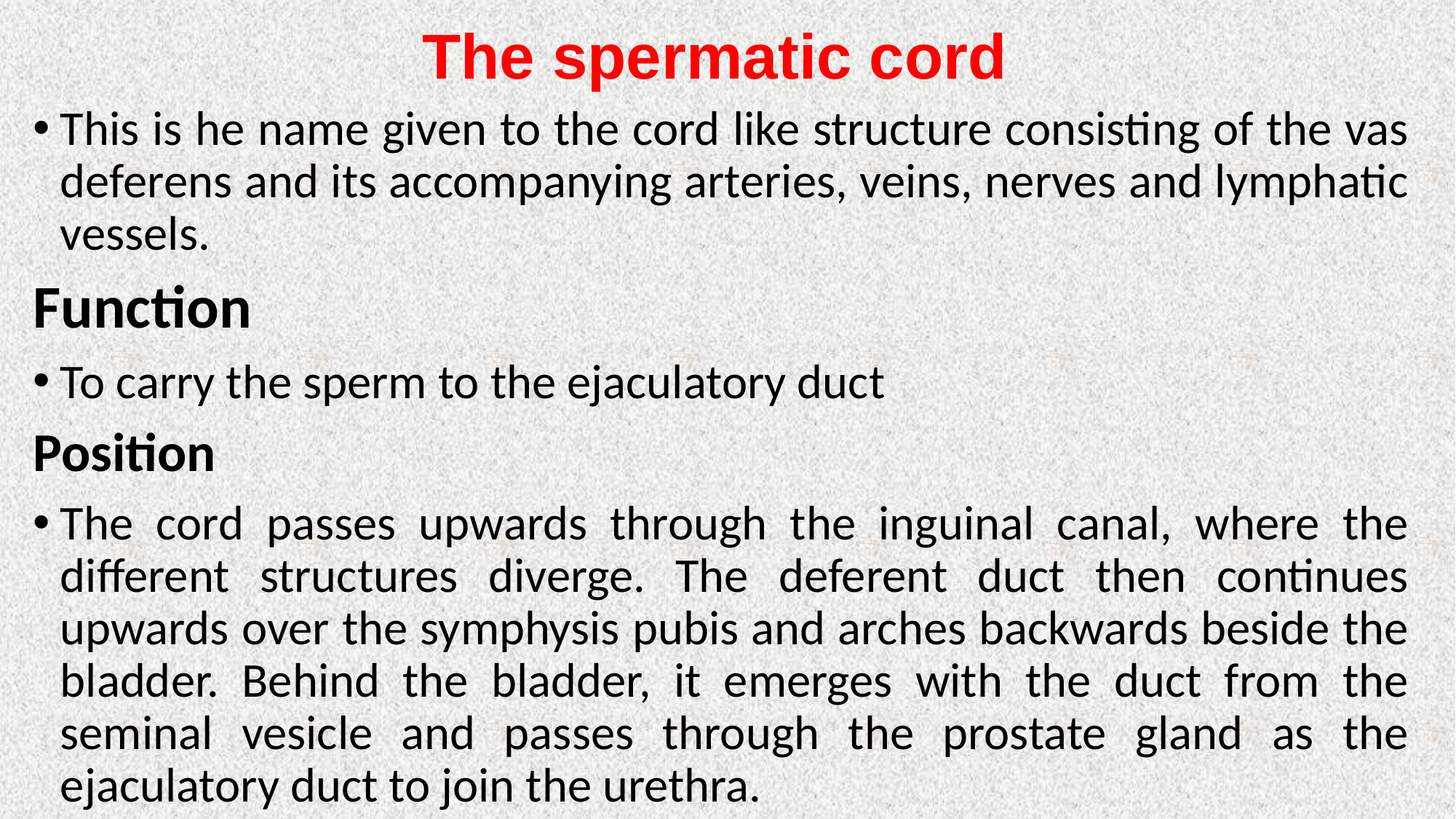

# The spermatic cord
This is he name given to the cord like structure consisting of the vas deferens and its accompanying arteries, veins, nerves and lymphatic vessels.
Function
To carry the sperm to the ejaculatory duct
Position
The cord passes upwards through the inguinal canal, where the different structures diverge. The deferent duct then continues upwards over the symphysis pubis and arches backwards beside the bladder. Behind the bladder, it emerges with the duct from the seminal vesicle and passes through the prostate gland as the ejaculatory duct to join the urethra.